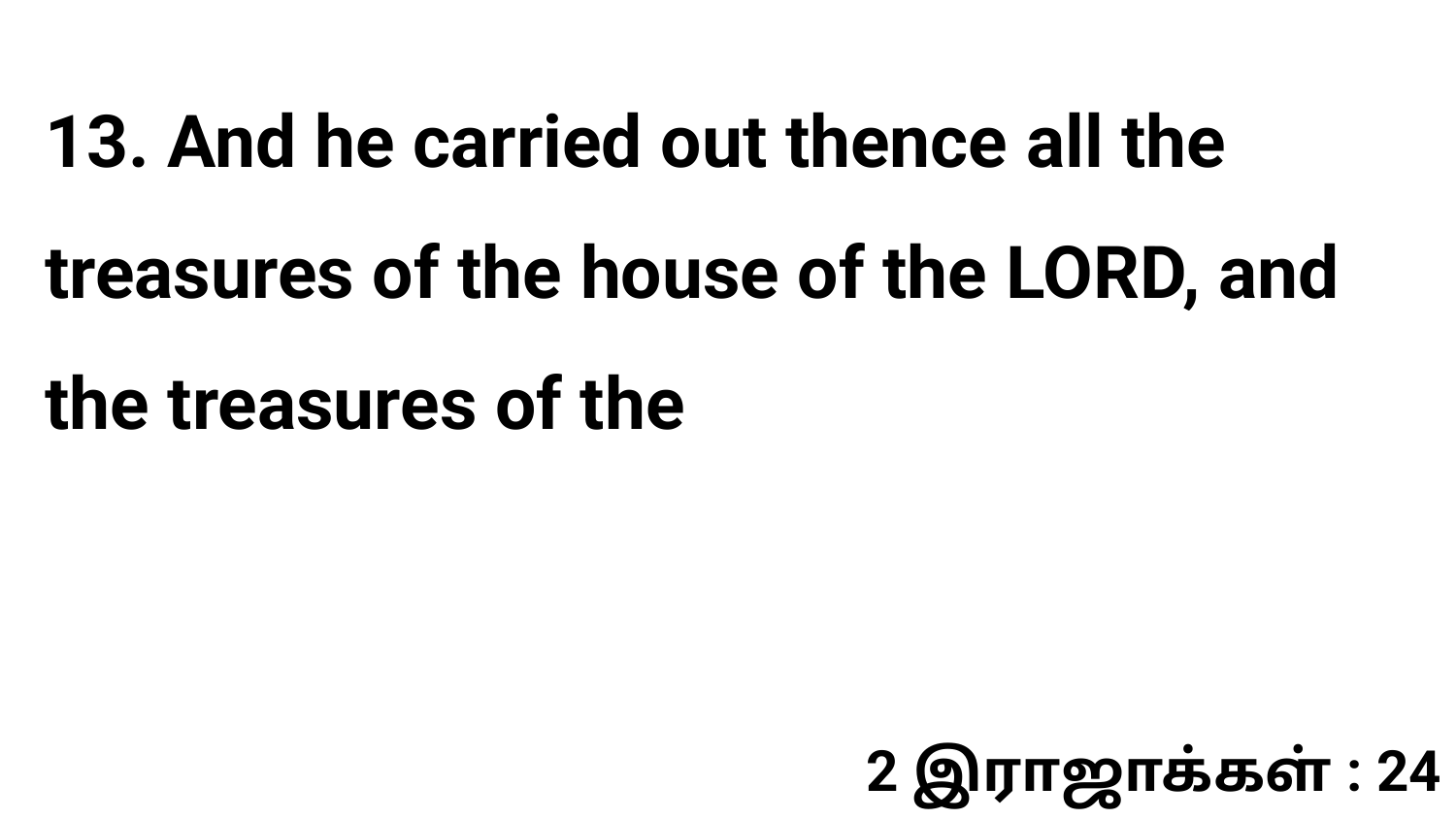

13. And he carried out thence all the treasures of the house of the LORD, and the treasures of the
2 இராஜாக்கள் : 24